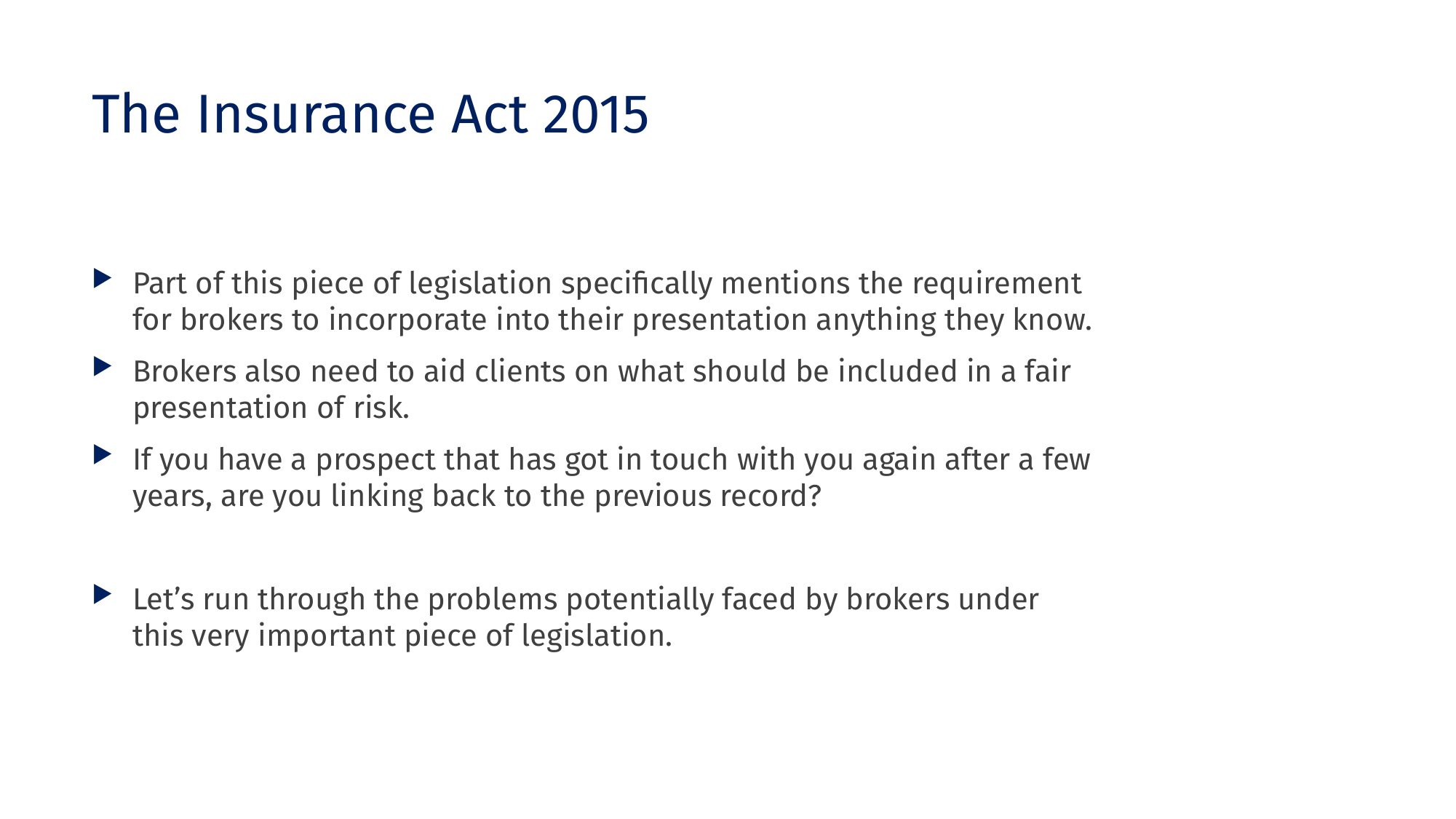

# The Insurance Act 2015
Part of this piece of legislation specifically mentions the requirement for brokers to incorporate into their presentation anything they know.
Brokers also need to aid clients on what should be included in a fair presentation of risk.
If you have a prospect that has got in touch with you again after a few years, are you linking back to the previous record?

Let’s run through the problems potentially faced by brokers under this very important piece of legislation.